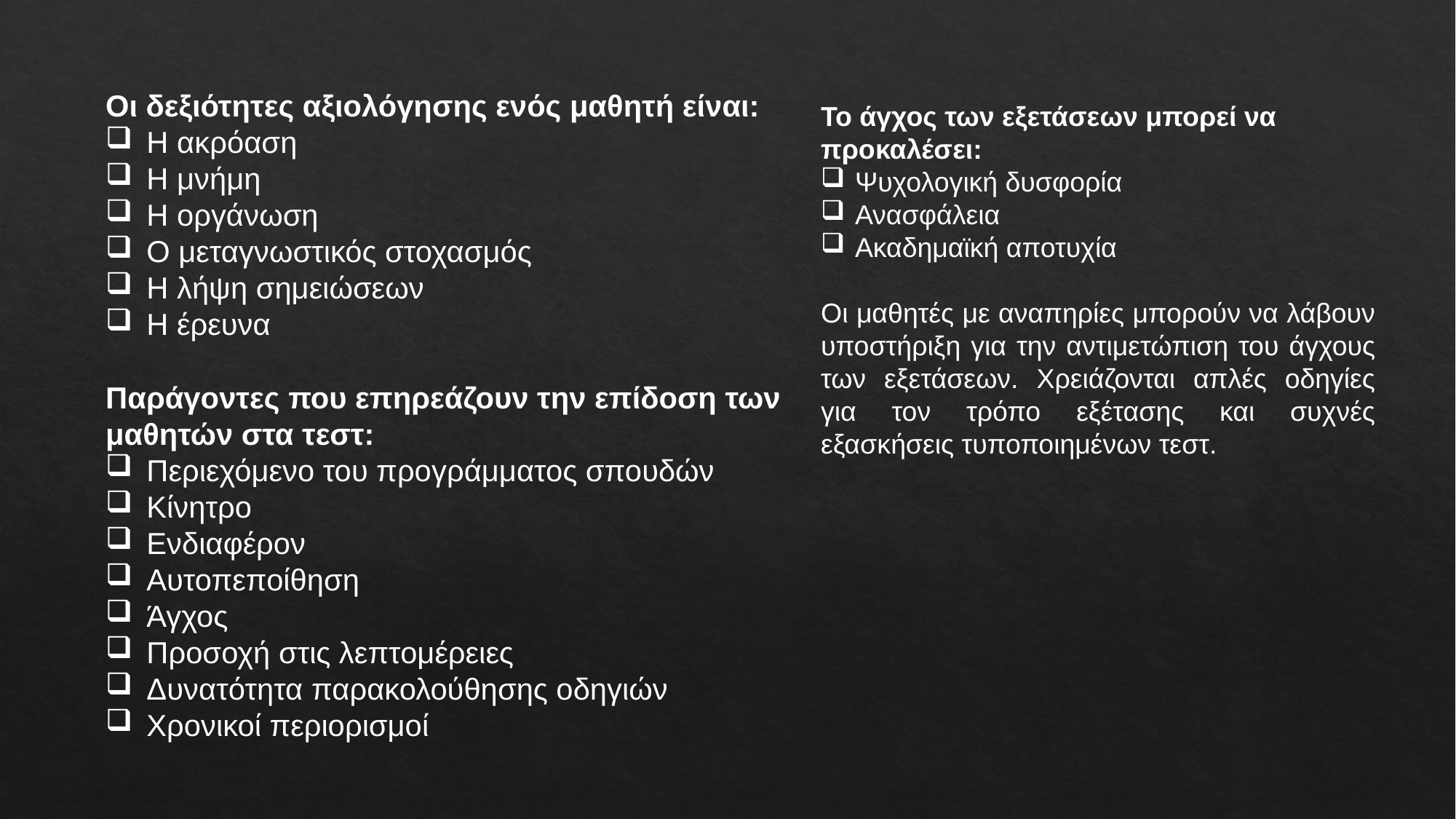

Οι δεξιότητες αξιολόγησης ενός μαθητή είναι:
Η ακρόαση
Η μνήμη
Η οργάνωση
Ο μεταγνωστικός στοχασμός
Η λήψη σημειώσεων
Η έρευνα

Παράγοντες που επηρεάζουν την επίδοση των μαθητών στα τεστ:
Περιεχόμενο του προγράμματος σπουδών
Κίνητρο
Ενδιαφέρον
Αυτοπεποίθηση
Άγχος
Προσοχή στις λεπτομέρειες
Δυνατότητα παρακολούθησης οδηγιών
Χρονικοί περιορισμοί

Το άγχος των εξετάσεων μπορεί να προκαλέσει:
Ψυχολογική δυσφορία
Ανασφάλεια
Ακαδημαϊκή αποτυχία

Οι μαθητές με αναπηρίες μπορούν να λάβουν υποστήριξη για την αντιμετώπιση του άγχους των εξετάσεων. Χρειάζονται απλές οδηγίες για τον τρόπο εξέτασης και συχνές εξασκήσεις τυποποιημένων τεστ.